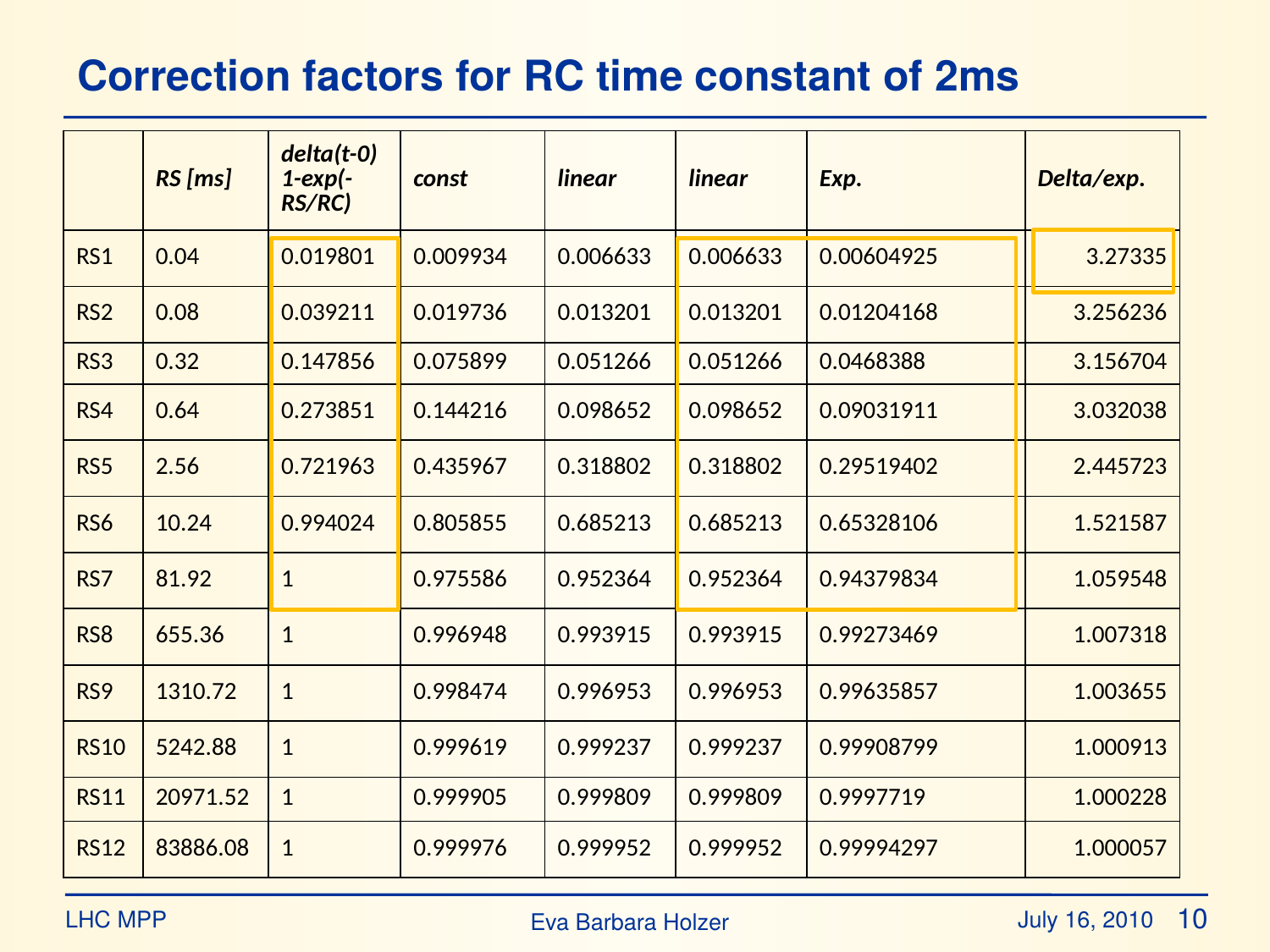

# Correction factors for RC time constant of 2ms
|  | RS [ms] | delta(t-0) 1-exp(-RS/RC) | const | linear | linear | Exp. | Delta/exp. |
| --- | --- | --- | --- | --- | --- | --- | --- |
| RS1 | 0.04 | 0.019801 | 0.009934 | 0.006633 | 0.006633 | 0.00604925 | 3.27335 |
| RS2 | 0.08 | 0.039211 | 0.019736 | 0.013201 | 0.013201 | 0.01204168 | 3.256236 |
| RS3 | 0.32 | 0.147856 | 0.075899 | 0.051266 | 0.051266 | 0.0468388 | 3.156704 |
| RS4 | 0.64 | 0.273851 | 0.144216 | 0.098652 | 0.098652 | 0.09031911 | 3.032038 |
| RS5 | 2.56 | 0.721963 | 0.435967 | 0.318802 | 0.318802 | 0.29519402 | 2.445723 |
| RS6 | 10.24 | 0.994024 | 0.805855 | 0.685213 | 0.685213 | 0.65328106 | 1.521587 |
| RS7 | 81.92 | 1 | 0.975586 | 0.952364 | 0.952364 | 0.94379834 | 1.059548 |
| RS8 | 655.36 | 1 | 0.996948 | 0.993915 | 0.993915 | 0.99273469 | 1.007318 |
| RS9 | 1310.72 | 1 | 0.998474 | 0.996953 | 0.996953 | 0.99635857 | 1.003655 |
| RS10 | 5242.88 | 1 | 0.999619 | 0.999237 | 0.999237 | 0.99908799 | 1.000913 |
| RS11 | 20971.52 | 1 | 0.999905 | 0.999809 | 0.999809 | 0.9997719 | 1.000228 |
| RS12 | 83886.08 | 1 | 0.999976 | 0.999952 | 0.999952 | 0.99994297 | 1.000057 |